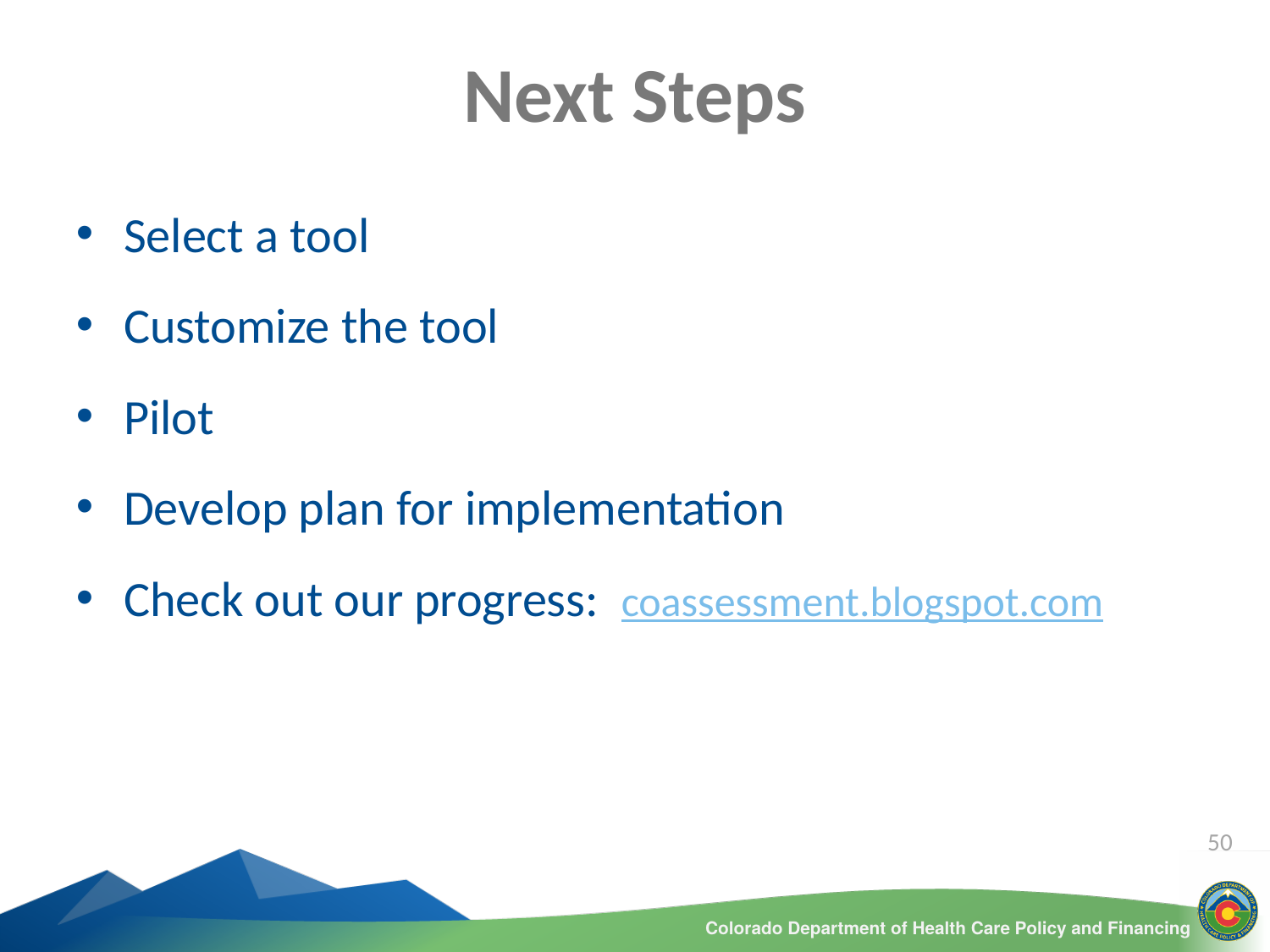

# Next Steps
Select a tool
Customize the tool
Pilot
Develop plan for implementation
Check out our progress:  coassessment.blogspot.com
50